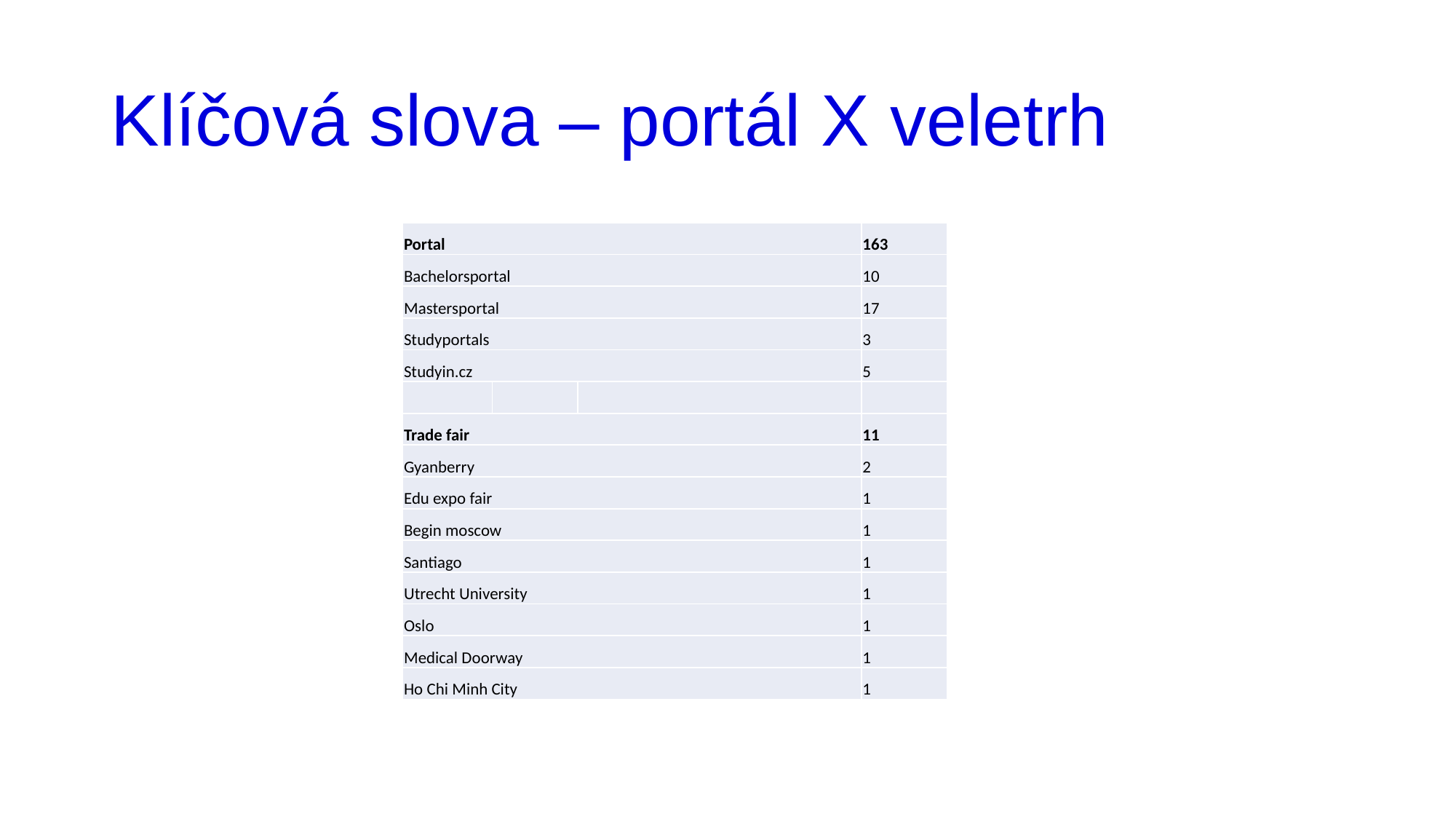

# Klíčová slova – portál X veletrh
| Portal |  |  | 163 |
| --- | --- | --- | --- |
| Bachelorsportal |  |  | 10 |
| Mastersportal |  |  | 17 |
| Studyportals |  |  | 3 |
| Studyin.cz |  |  | 5 |
|  |  |  |  |
| Trade fair |  |  | 11 |
| Gyanberry |  |  | 2 |
| Edu expo fair |  |  | 1 |
| Begin moscow |  |  | 1 |
| Santiago |  |  | 1 |
| Utrecht University |  |  | 1 |
| Oslo |  |  | 1 |
| Medical Doorway |  |  | 1 |
| Ho Chi Minh City |  |  | 1 |